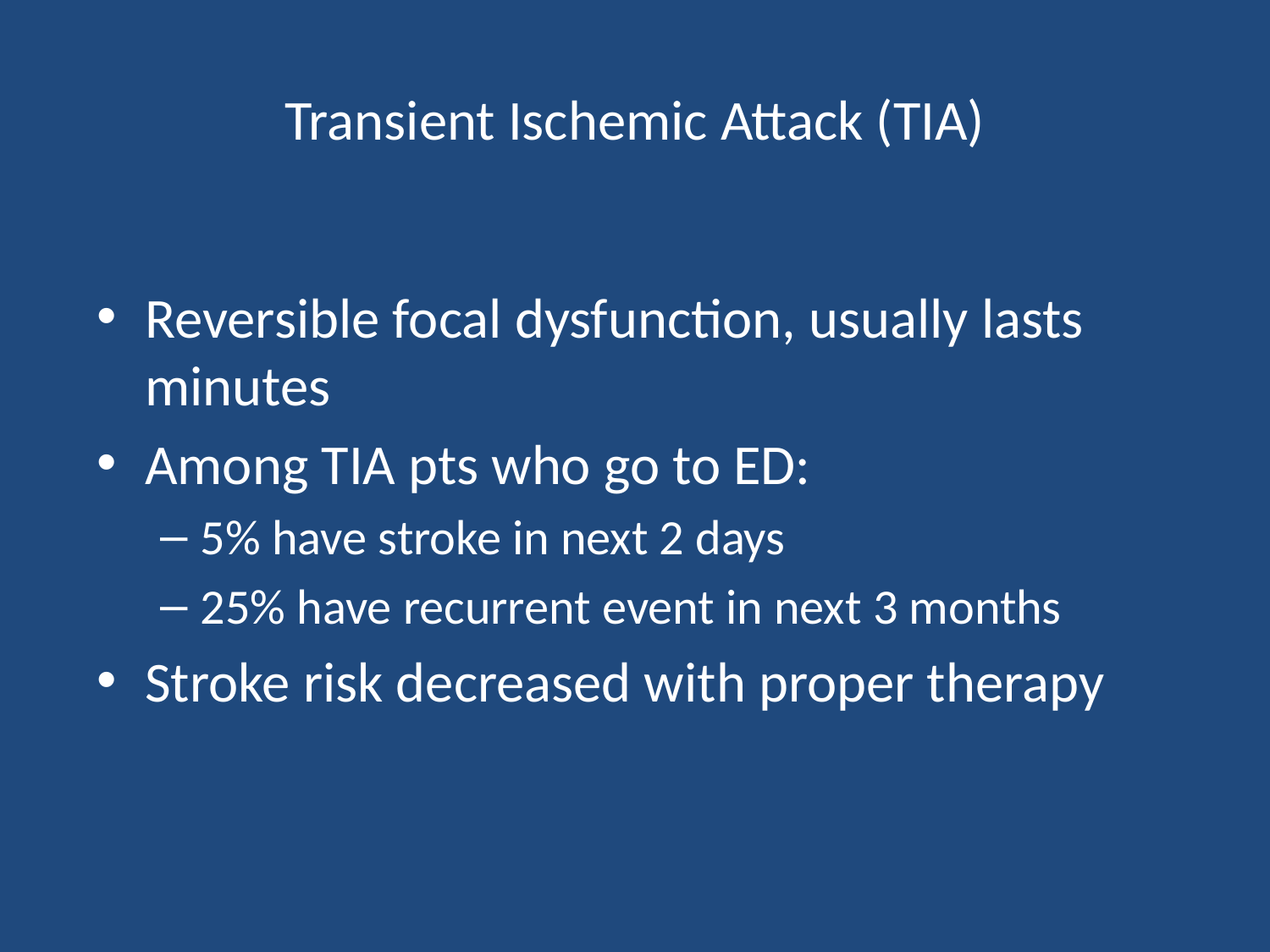

# Transient Ischemic Attack (TIA)
Reversible focal dysfunction, usually lasts minutes
Among TIA pts who go to ED:
5% have stroke in next 2 days
25% have recurrent event in next 3 months
Stroke risk decreased with proper therapy